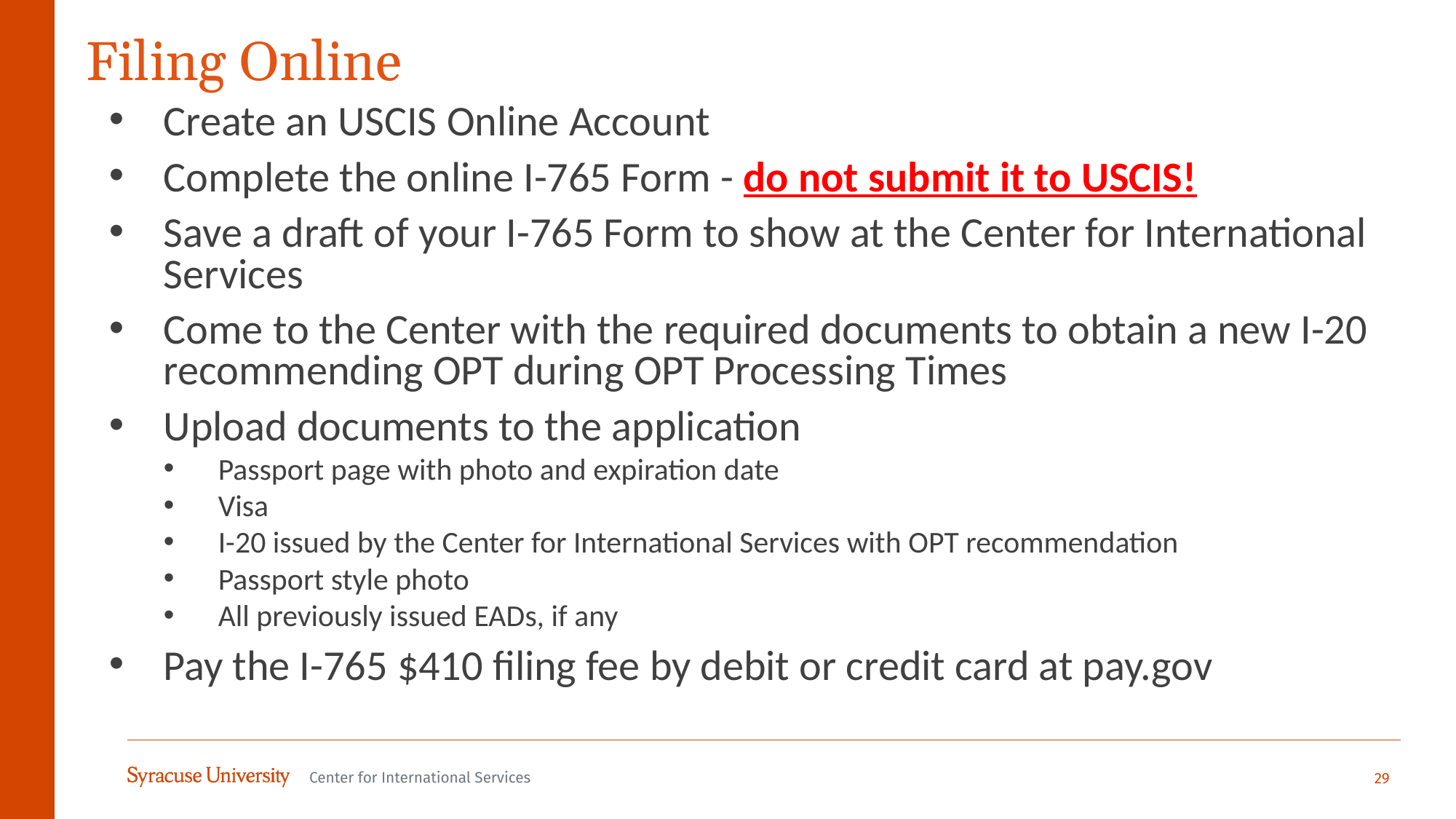

# Filing Online
Create an USCIS Online Account
Complete the online I-765 Form - do not submit it to USCIS!
Save a draft of your I-765 Form to show at the Center for International Services
Come to the Center with the required documents to obtain a new I-20 recommending OPT during OPT Processing Times
Upload documents to the application
Passport page with photo and expiration date
Visa
I-20 issued by the Center for International Services with OPT recommendation
Passport style photo
All previously issued EADs, if any
Pay the I-765 $410 filing fee by debit or credit card at pay.gov

29
Center for International Services